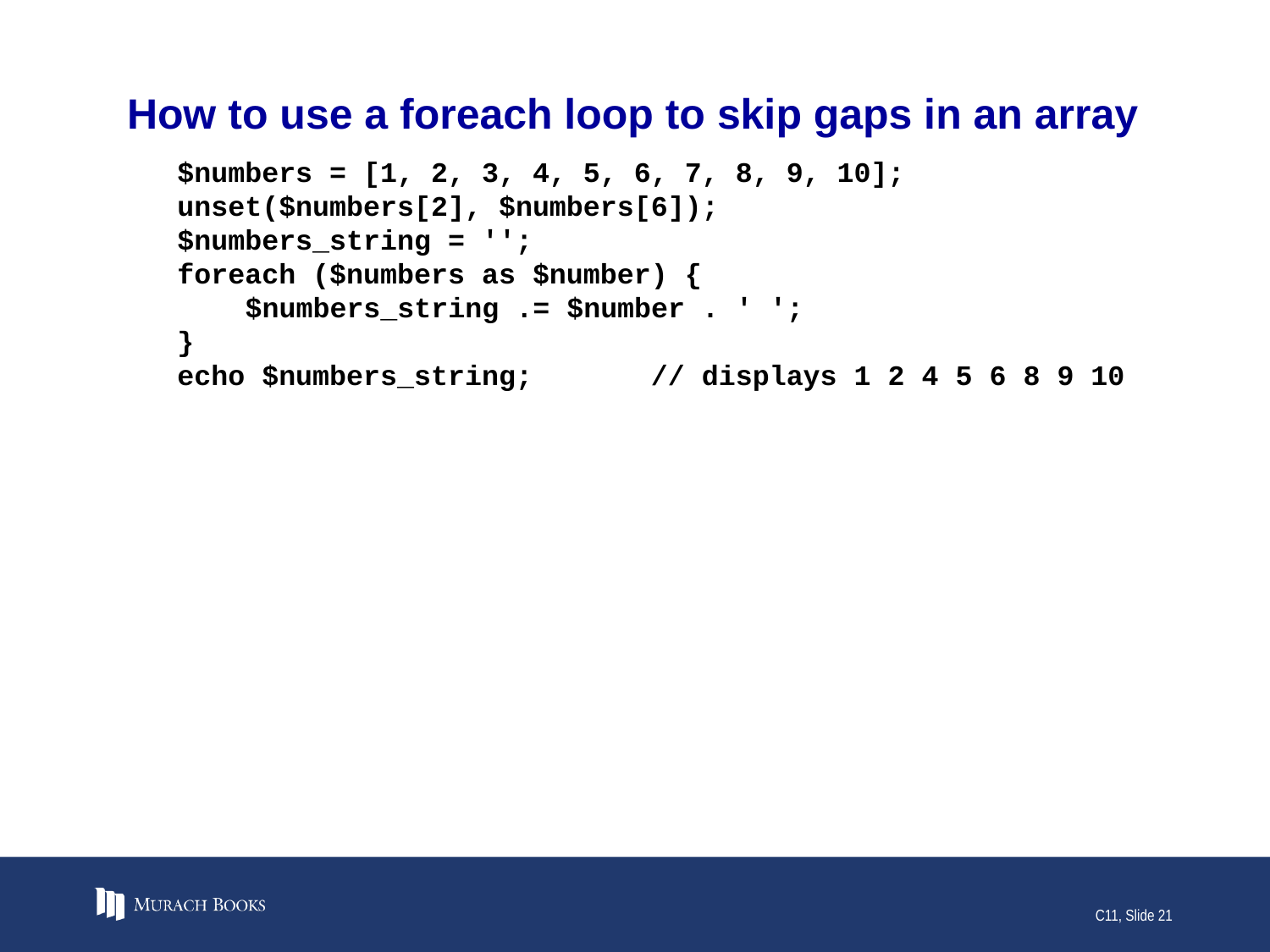

# How to use a foreach loop to skip gaps in an array
$numbers = [1, 2, 3, 4, 5, 6, 7, 8, 9, 10];
unset($numbers[2], $numbers[6]);
$numbers_string = '';
foreach ($numbers as $number) {
    $numbers_string .= $number . ' ';
}
echo $numbers_string;       // displays 1 2 4 5 6 8 9 10

C11, Slide 21